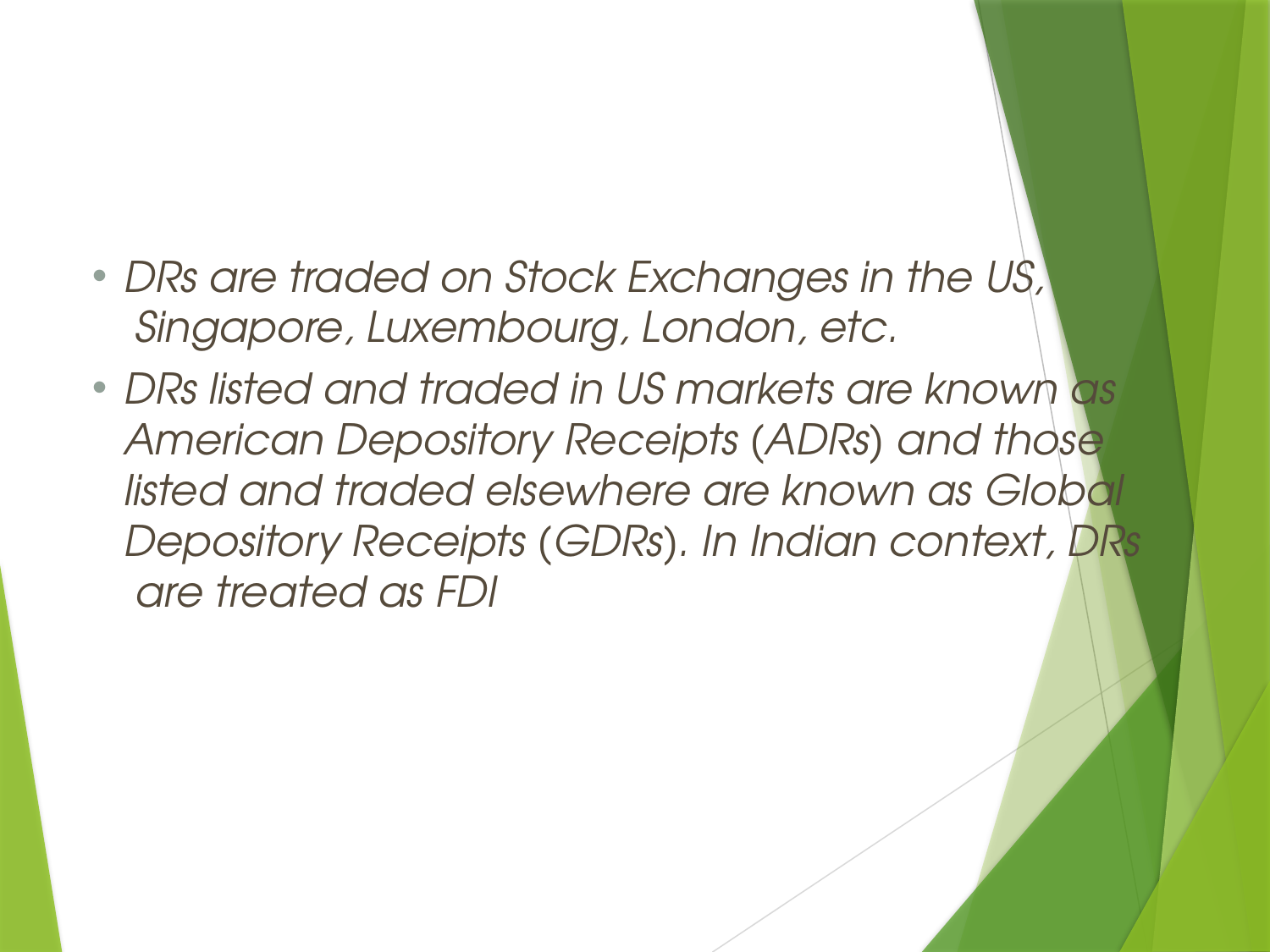

DRs are traded on Stock Exchanges in the US,  Singapore, Luxembourg, London, etc.
DRs listed and traded in US markets are known as  American Depository Receipts (ADRs) and those  listed and traded elsewhere are known as Global  Depository Receipts (GDRs). In Indian context, DRs  are treated as FDI